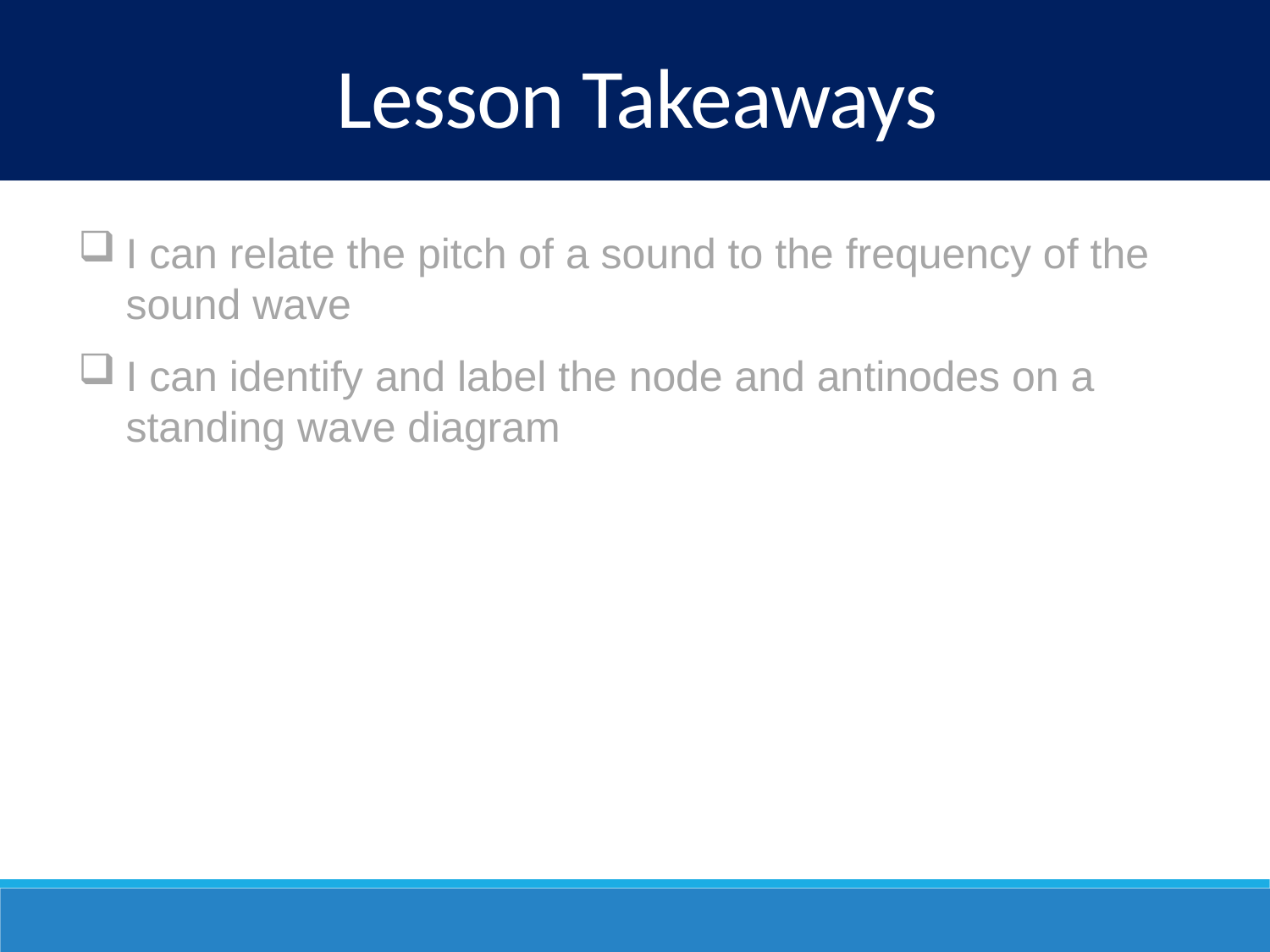

Lesson Takeaways
I can relate the pitch of a sound to the frequency of the sound wave
I can identify and label the node and antinodes on a standing wave diagram